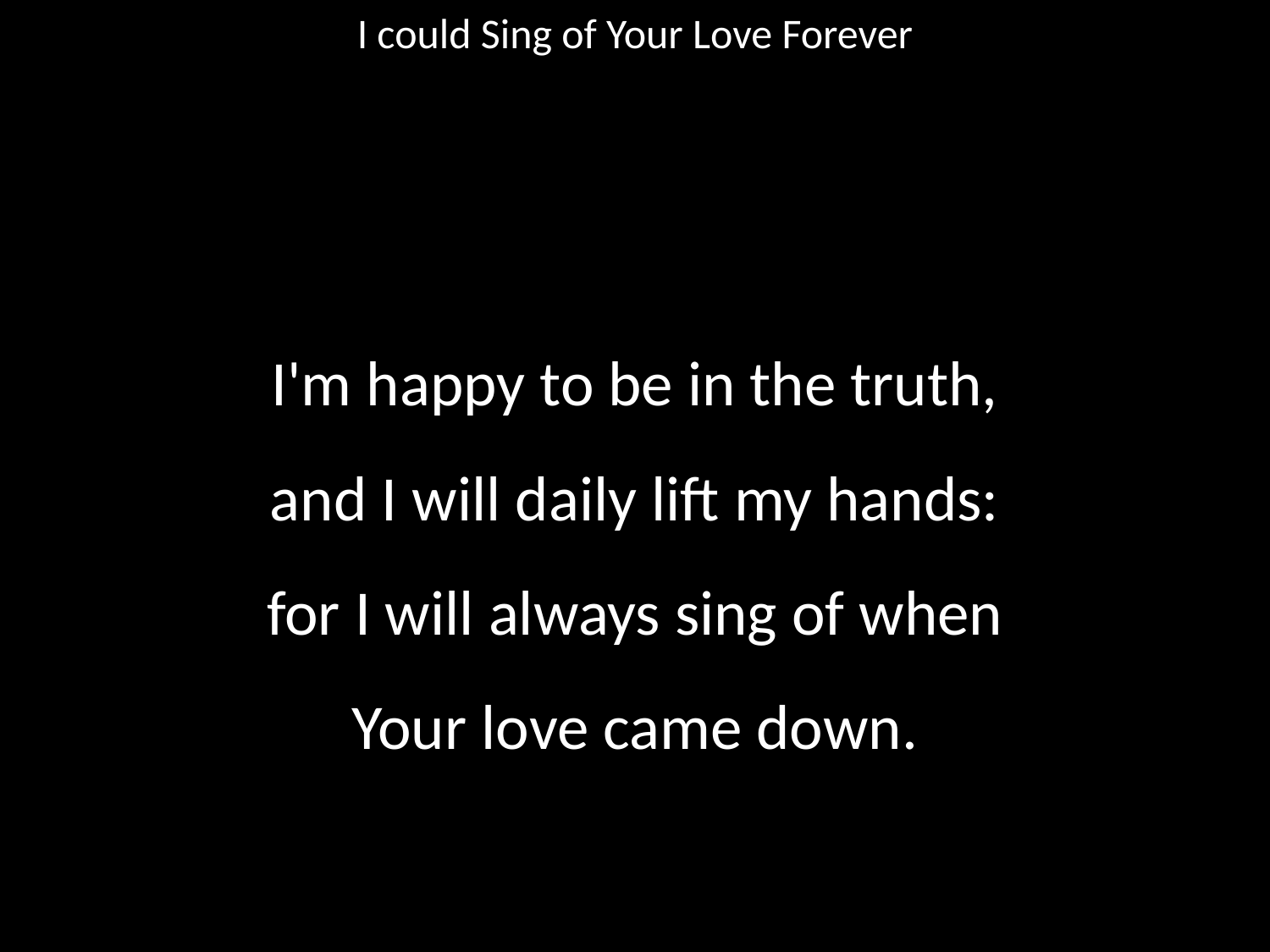

I could Sing of Your Love Forever
#
I'm happy to be in the truth,
and I will daily lift my hands:
for I will always sing of when
Your love came down.